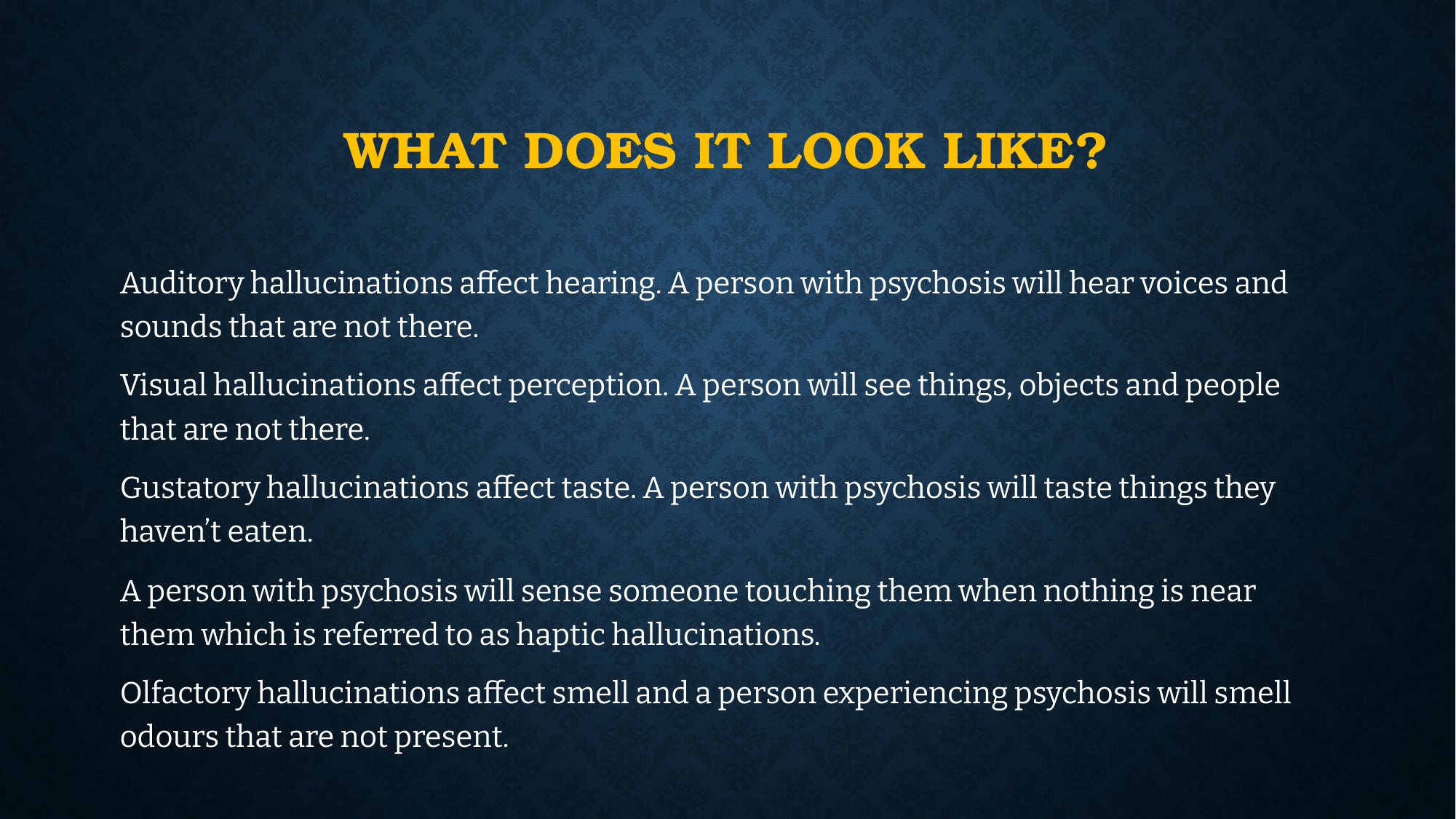

# What does it look like?
Auditory hallucinations affect hearing. A person with psychosis will hear voices and sounds that are not there.
Visual hallucinations affect perception. A person will see things, objects and people that are not there.
Gustatory hallucinations affect taste. A person with psychosis will taste things they haven’t eaten.
A person with psychosis will sense someone touching them when nothing is near them which is referred to as haptic hallucinations.
Olfactory hallucinations affect smell and a person experiencing psychosis will smell odours that are not present.